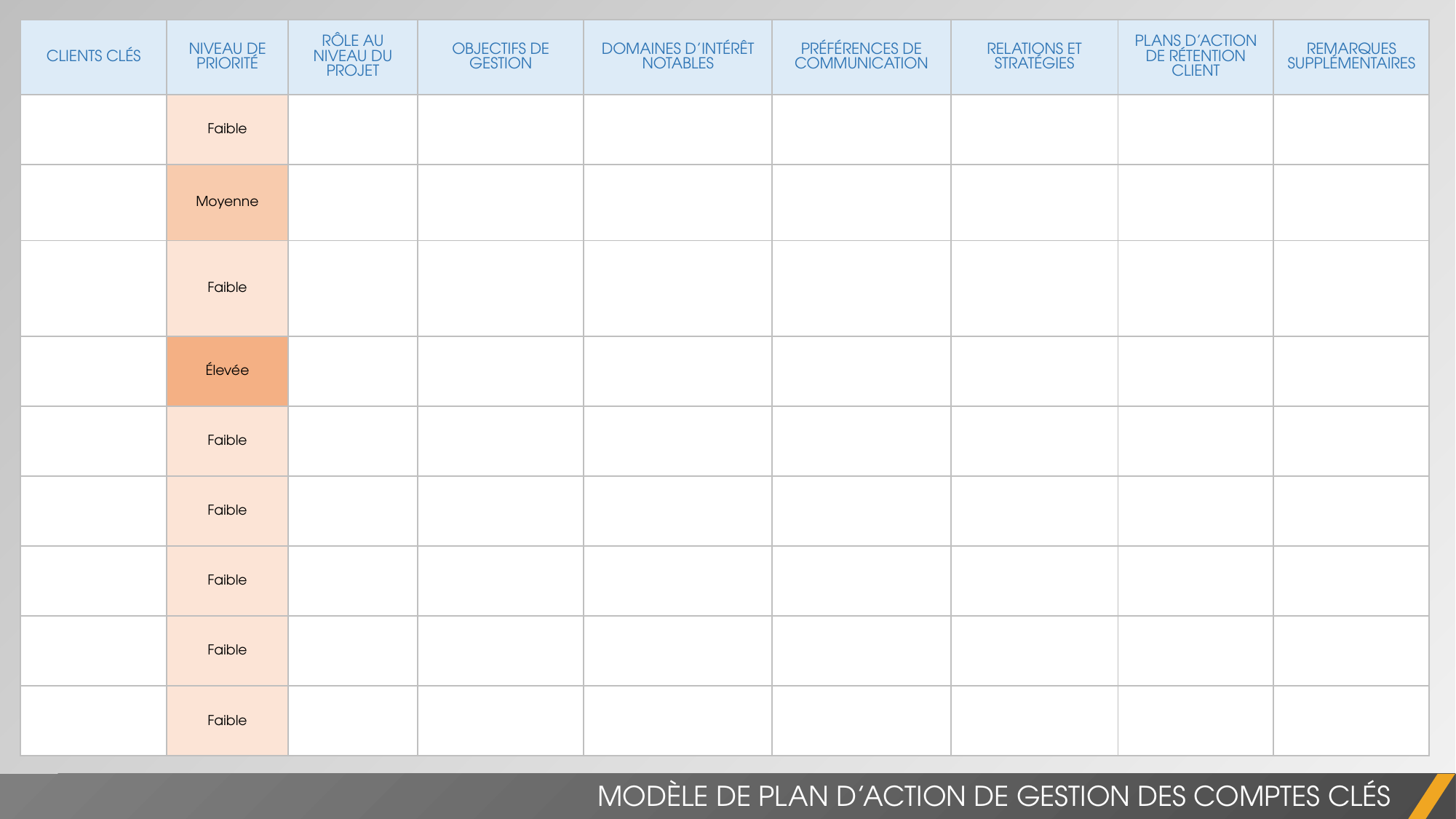

| CLIENTS CLÉS | NIVEAU DE PRIORITÉ | RÔLE AU NIVEAU DU PROJET | OBJECTIFS DE GESTION | DOMAINES D’INTÉRÊT NOTABLES | PRÉFÉRENCES DE COMMUNICATION | RELATIONS ET STRATÉGIES | PLANS D’ACTION DE RÉTENTION CLIENT | REMARQUES SUPPLÉMENTAIRES |
| --- | --- | --- | --- | --- | --- | --- | --- | --- |
|  | Faible |  |  |  |  |  |  |  |
|  | Moyenne |  |  |  |  |  |  |  |
|  | Faible |  |  |  |  |  |  |  |
|  | Élevée |  |  |  |  |  |  |  |
|  | Faible |  |  |  |  |  |  |  |
|  | Faible |  |  |  |  |  |  |  |
|  | Faible |  |  |  |  |  |  |  |
|  | Faible |  |  |  |  |  |  |  |
|  | Faible |  |  |  |  |  |  |  |
MODÈLE DE PLAN D’ACTION DE GESTION DES COMPTES CLÉS
RAPPORT DE PROJET